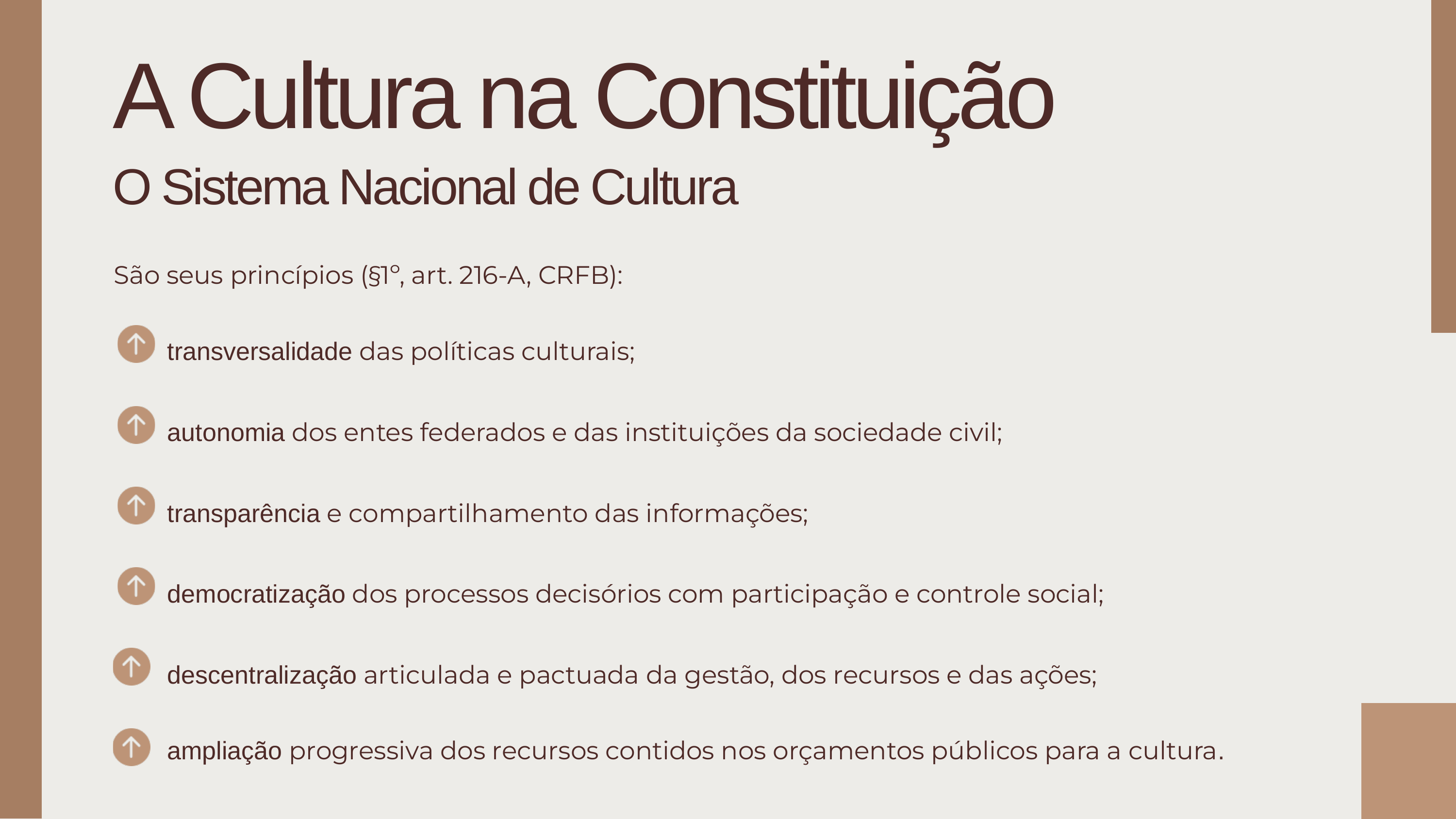

A Cultura na Constituição
O Sistema Nacional de Cultura
São seus princípios (§1º, art. 216-A, CRFB):

transversalidade das políticas culturais;

autonomia dos entes federados e das instituições da sociedade civil;

transparência e compartilhamento das informações;

democratização dos processos decisórios com participação e controle social;

descentralização articulada e pactuada da gestão, dos recursos e das ações;

ampliação progressiva dos recursos contidos nos orçamentos públicos para a cultura.